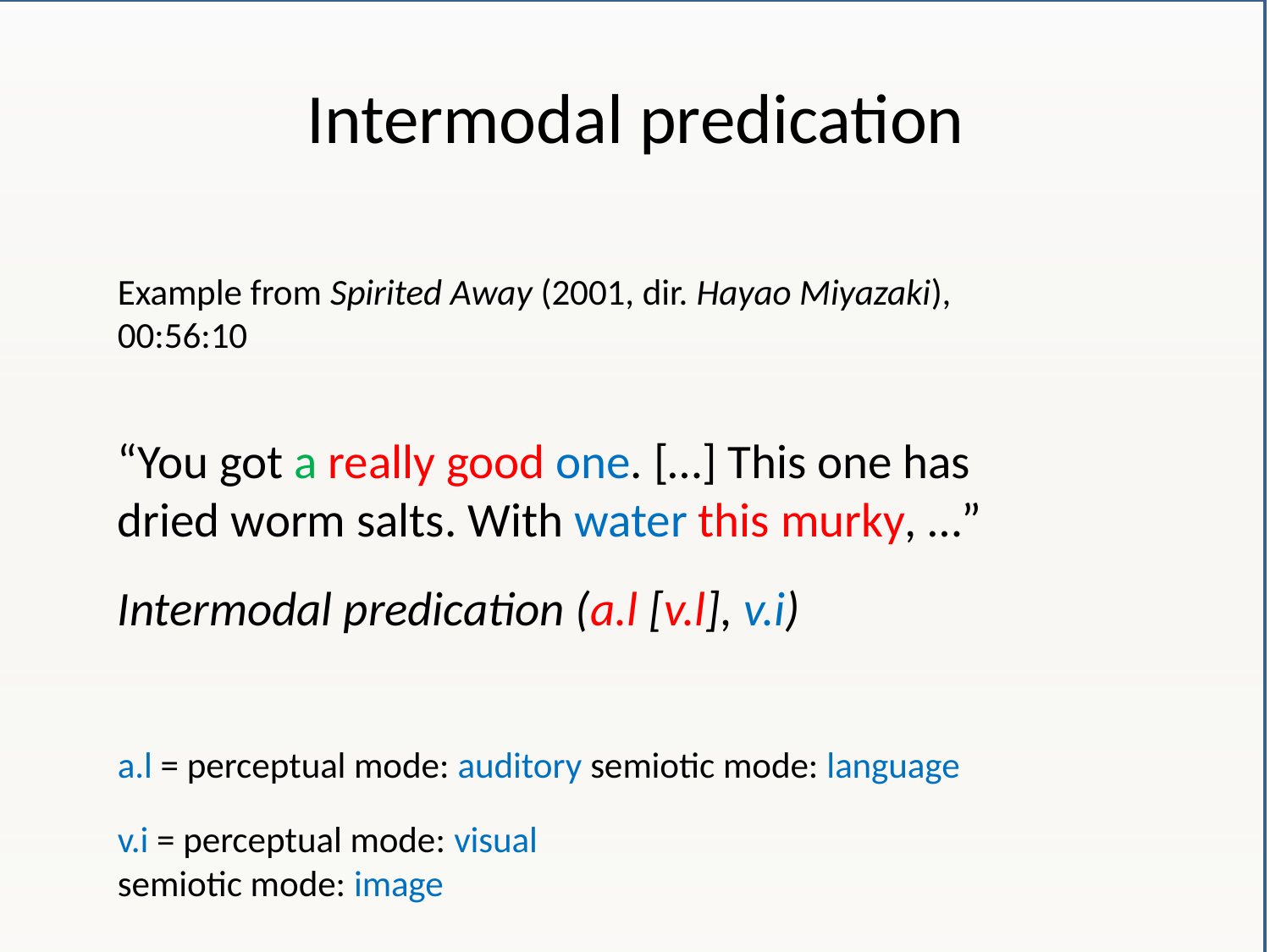

# Intermodal predication
Example from Spirited Away (2001, dir. Hayao Miyazaki), 00:56:10
“You got a really good one. […] This one has dried worm salts. With water this murky, …”
Intermodal predication (a.l [v.l], v.i)

a.l = perceptual mode: auditory semiotic mode: language
v.i = perceptual mode: visual
semiotic mode: image